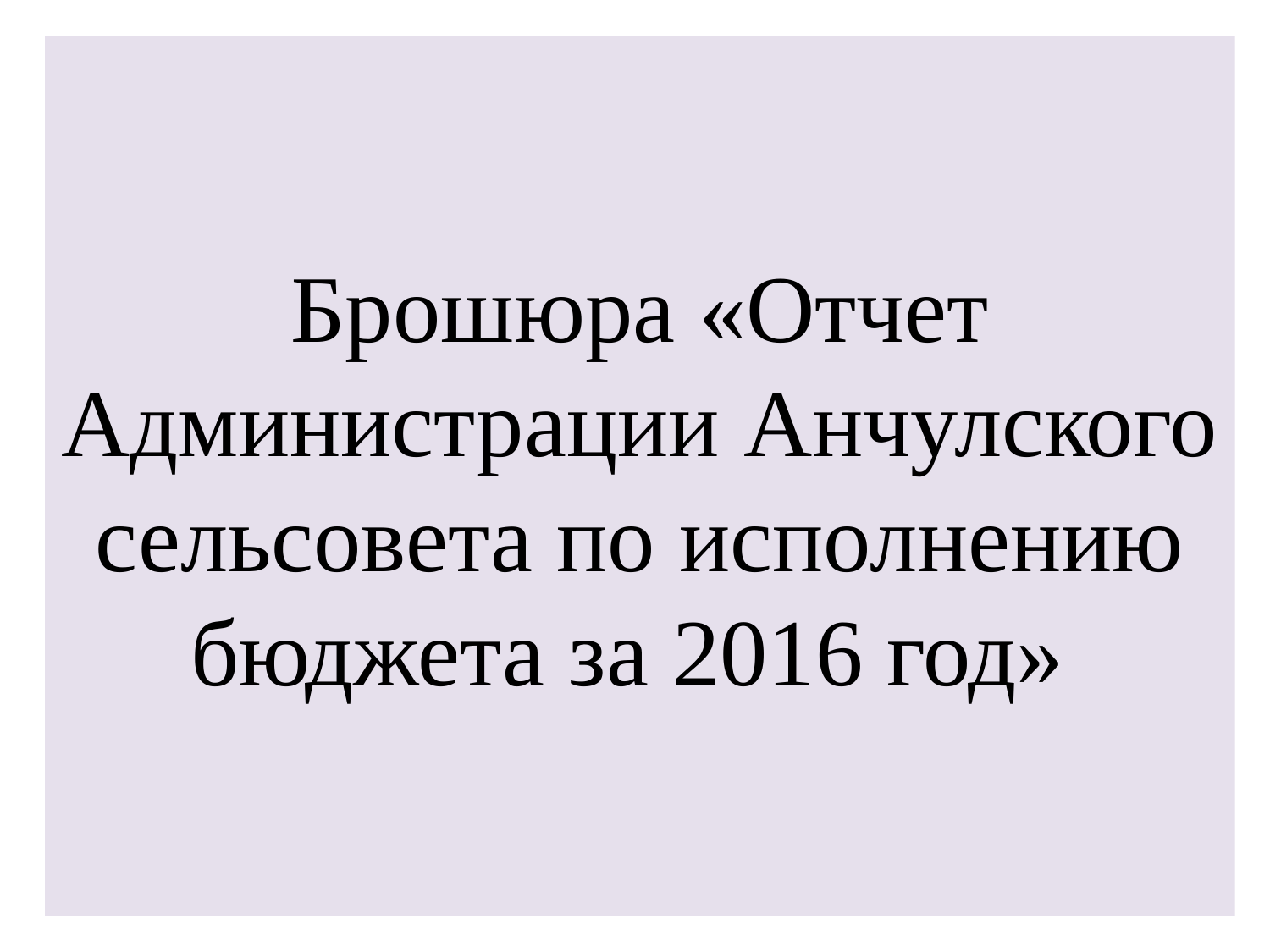

# Брошюра «Отчет Администрации Анчулского сельсовета по исполнению бюджета за 2016 год»